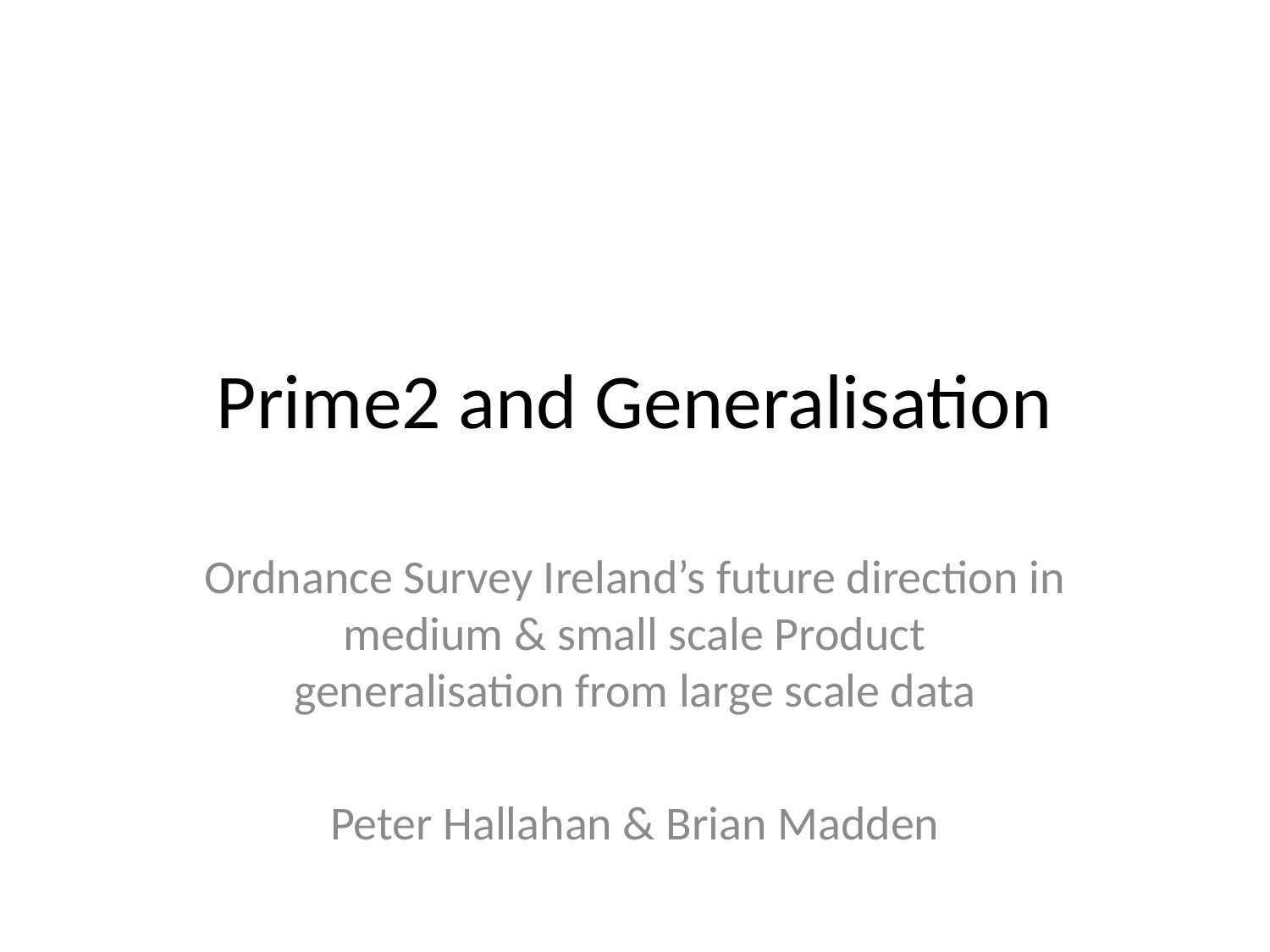

# Prime2 and Generalisation
Ordnance Survey Ireland’s future direction in medium & small scale Product generalisation from large scale data

Peter Hallahan & Brian Madden